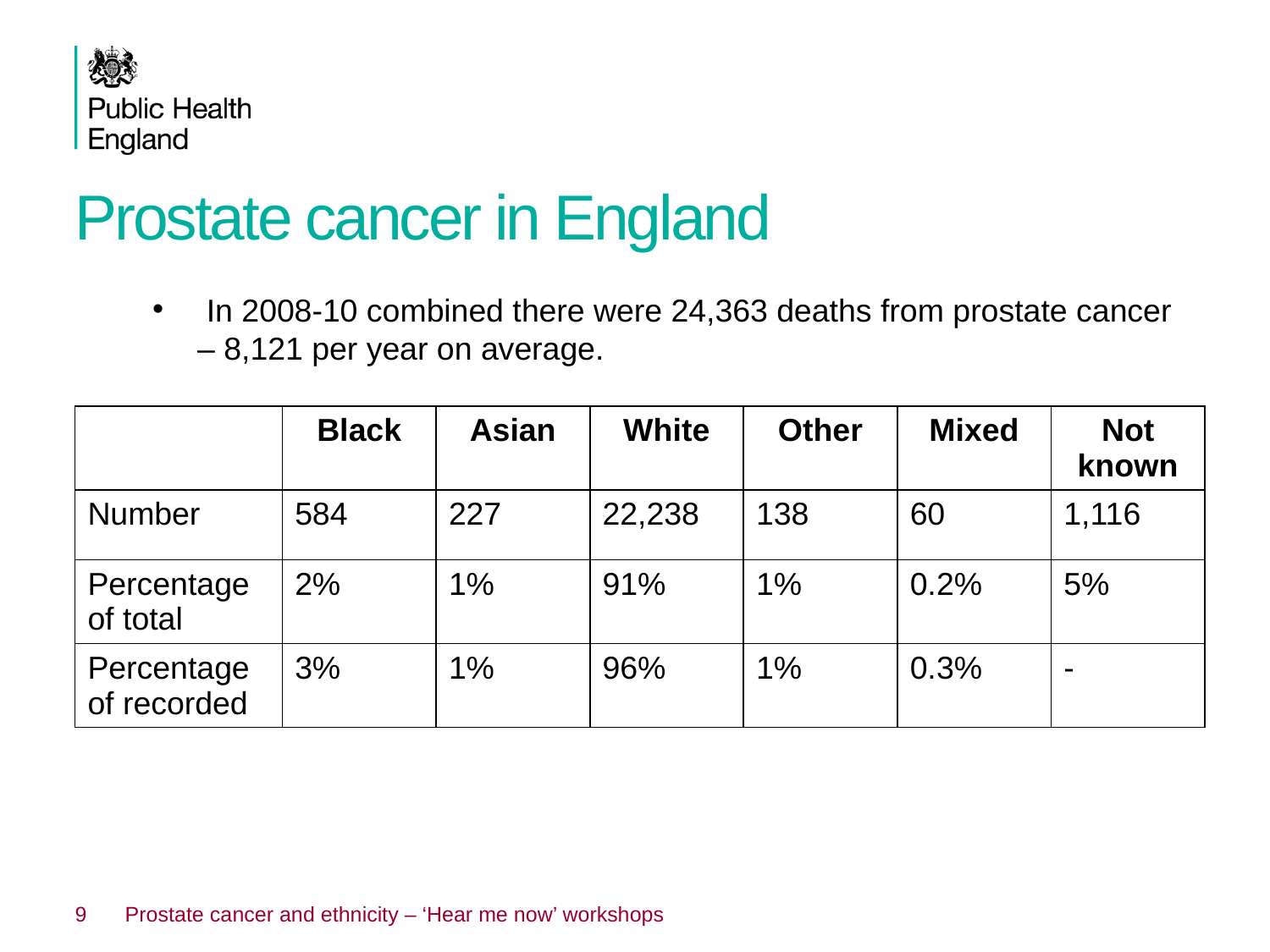

# Prostate cancer in England
 In 2008-10 combined there were 24,363 deaths from prostate cancer – 8,121 per year on average.

|  | Black | Asian | White | Other | Mixed | Not known |
| --- | --- | --- | --- | --- | --- | --- |
| Number | 584 | 227 | 22,238 | 138 | 60 | 1,116 |
| Percentage of total | 2% | 1% | 91% | 1% | 0.2% | 5% |
| Percentage of recorded | 3% | 1% | 96% | 1% | 0.3% | - |
9
Prostate cancer and ethnicity – ‘Hear me now’ workshops